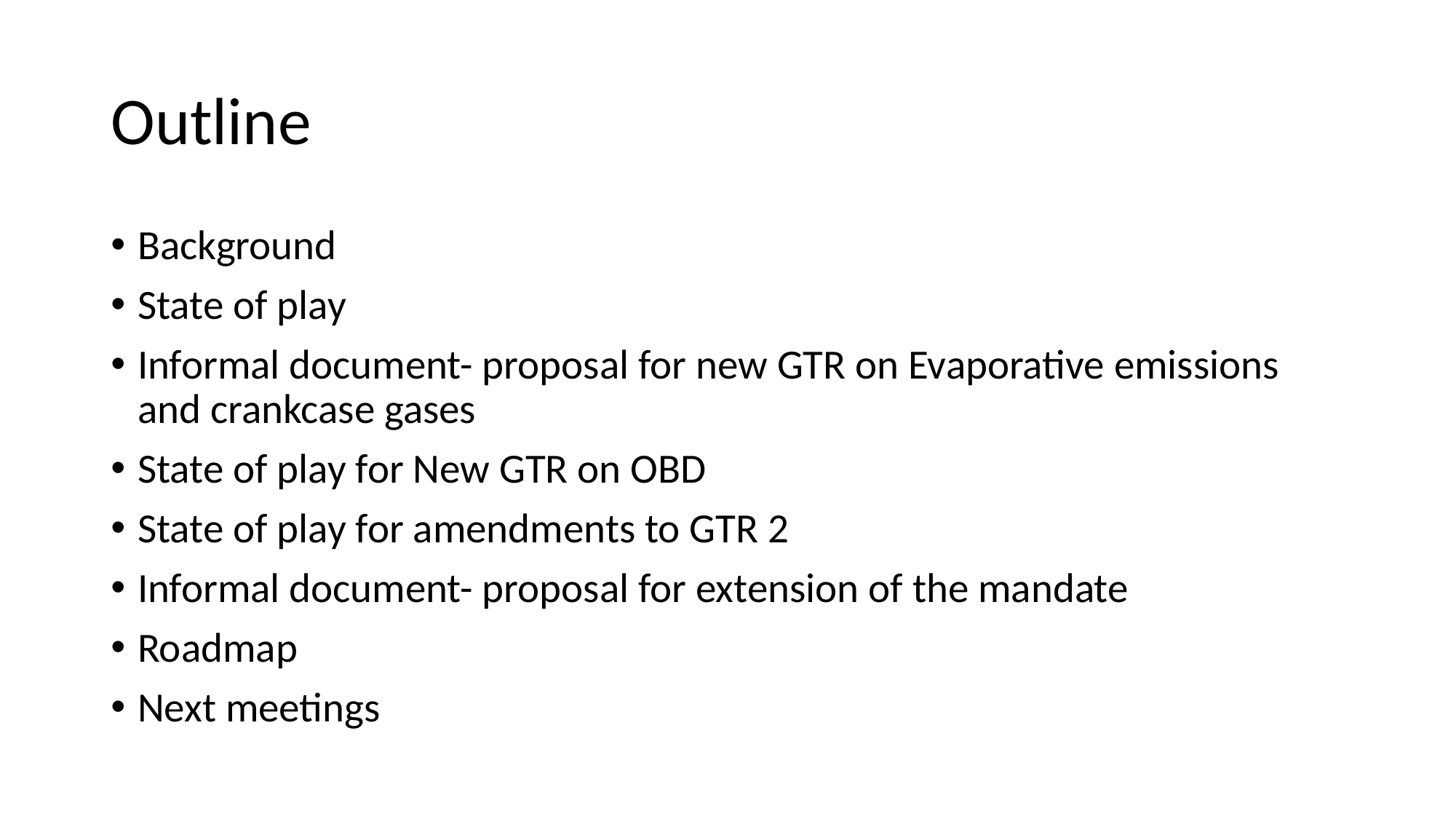

# Outline
Background
State of play
Informal document- proposal for new GTR on Evaporative emissions and crankcase gases
State of play for New GTR on OBD
State of play for amendments to GTR 2
Informal document- proposal for extension of the mandate
Roadmap
Next meetings